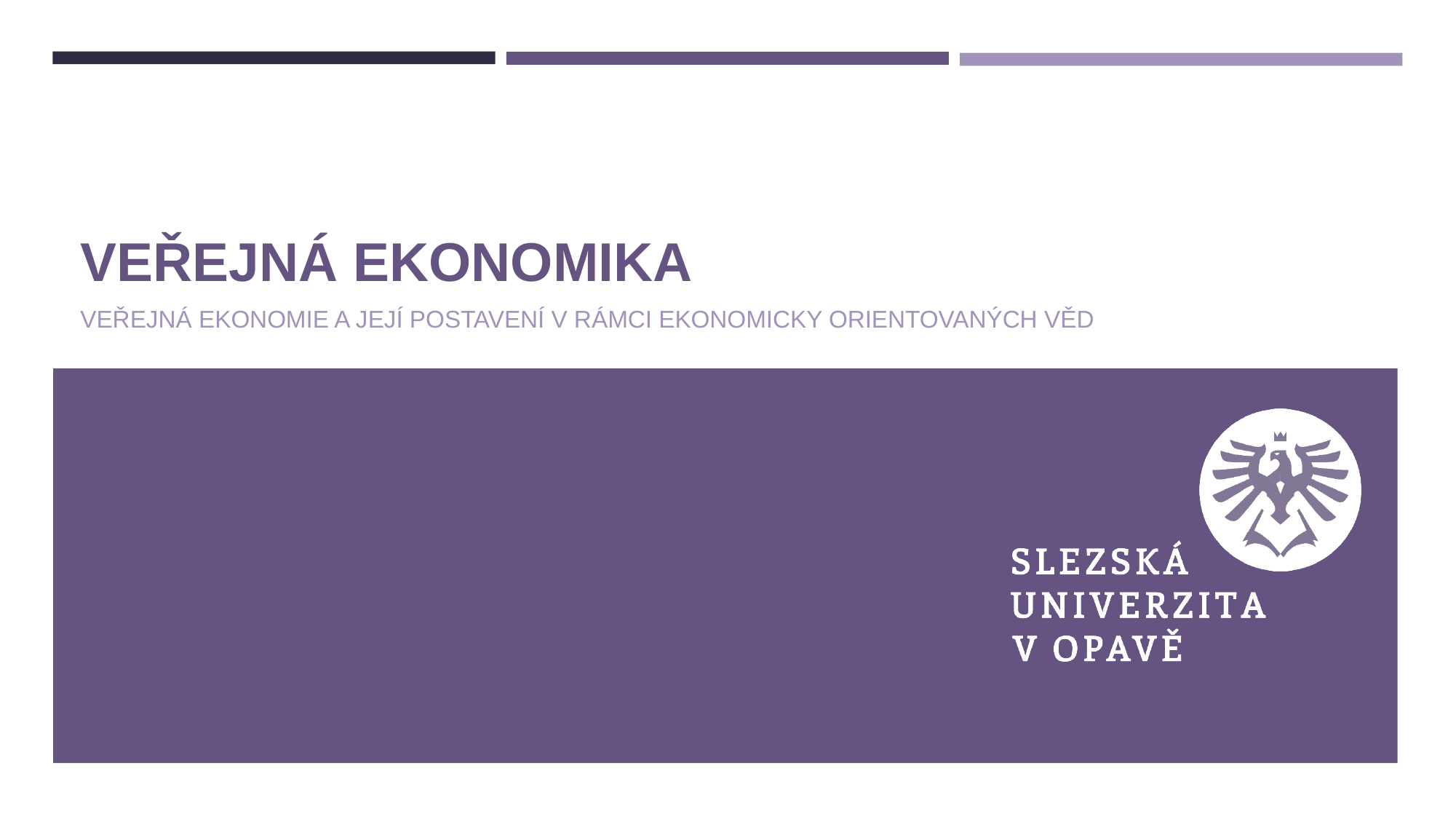

# Veřejná ekonomika
Veřejná ekonomie a její postavení v rámci ekonomicky orientovaných věd